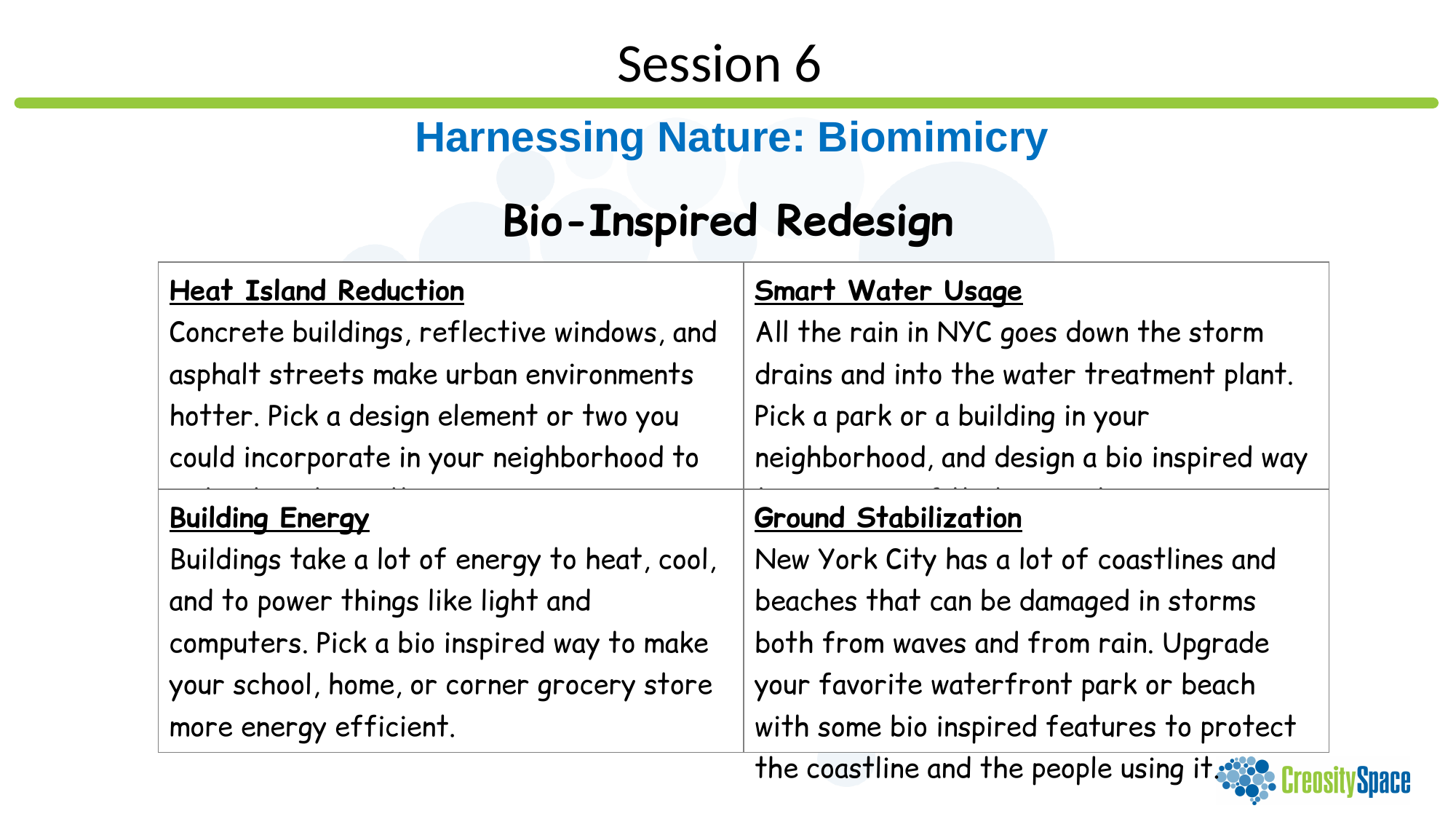

Session 6
Harnessing Nature: Biomimicry
Bio-Inspired Redesign
| Heat Island Reduction Concrete buildings, reflective windows, and asphalt streets make urban environments hotter. Pick a design element or two you could incorporate in your neighborhood to make it cooler in the summer. | Smart Water Usage All the rain in NYC goes down the storm drains and into the water treatment plant. Pick a park or a building in your neighborhood, and design a bio inspired way to use some of that rainwater. |
| --- | --- |
| Building Energy Buildings take a lot of energy to heat, cool, and to power things like light and computers. Pick a bio inspired way to make your school, home, or corner grocery store more energy efficient. | Ground Stabilization New York City has a lot of coastlines and beaches that can be damaged in storms both from waves and from rain. Upgrade your favorite waterfront park or beach with some bio inspired features to protect the coastline and the people using it. |